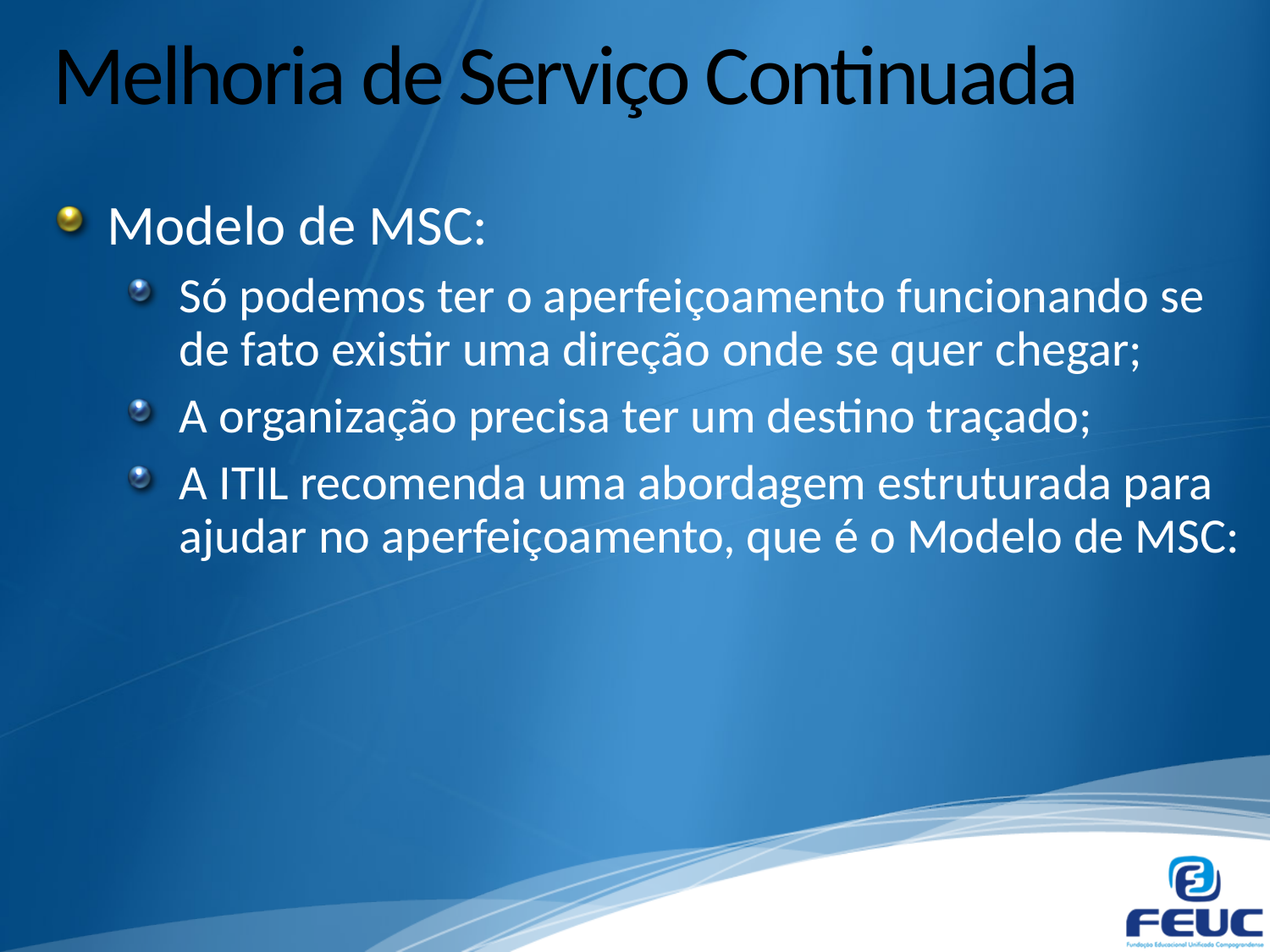

# Melhoria de Serviço Continuada
Modelo de MSC:
Só podemos ter o aperfeiçoamento funcionando se de fato existir uma direção onde se quer chegar;
A organização precisa ter um destino traçado;
A ITIL recomenda uma abordagem estruturada para ajudar no aperfeiçoamento, que é o Modelo de MSC: